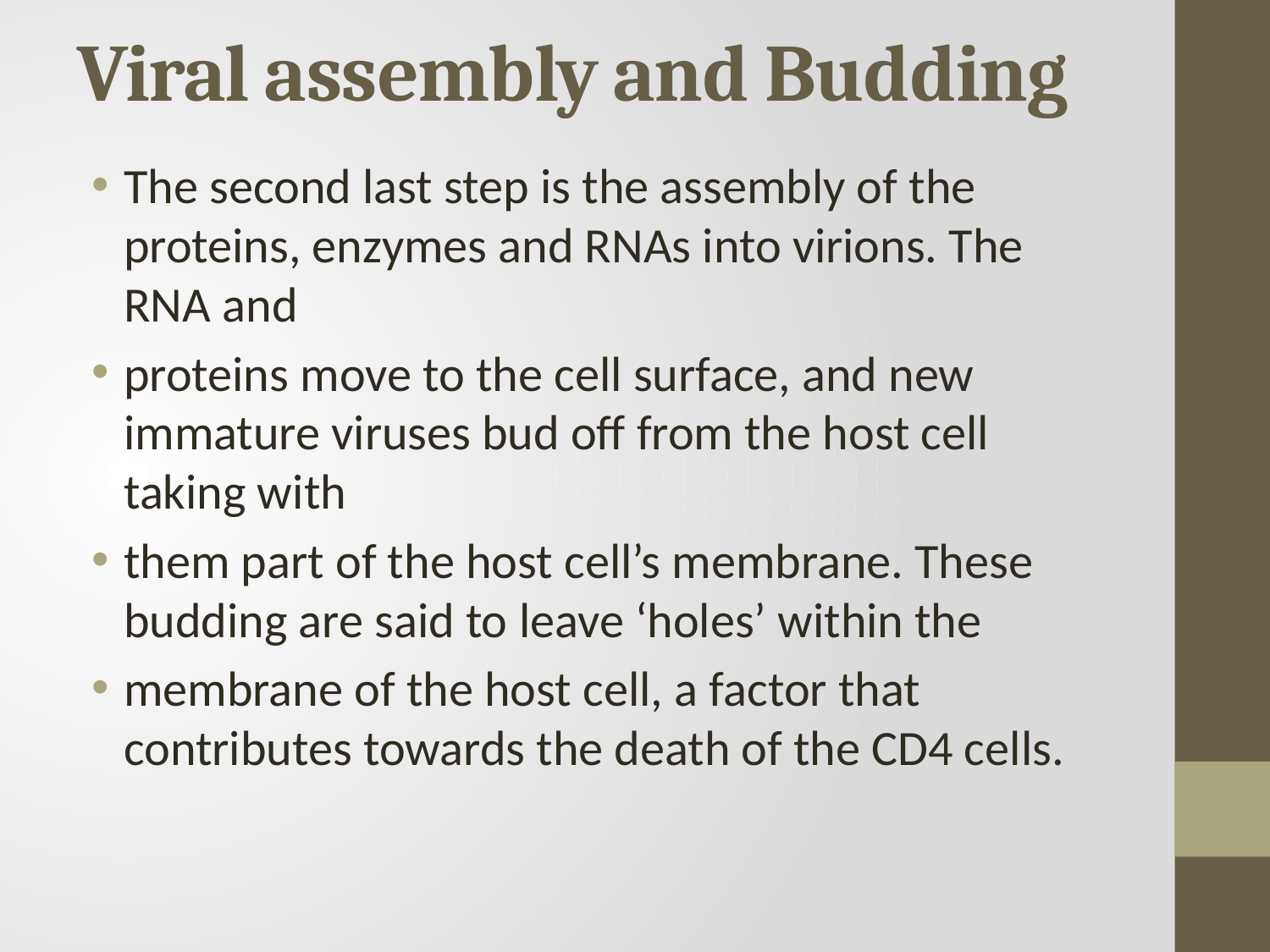

# Viral assembly and Budding
The second last step is the assembly of the proteins, enzymes and RNAs into virions. The RNA and
proteins move to the cell surface, and new immature viruses bud off from the host cell taking with
them part of the host cell’s membrane. These budding are said to leave ‘holes’ within the
membrane of the host cell, a factor that contributes towards the death of the CD4 cells.